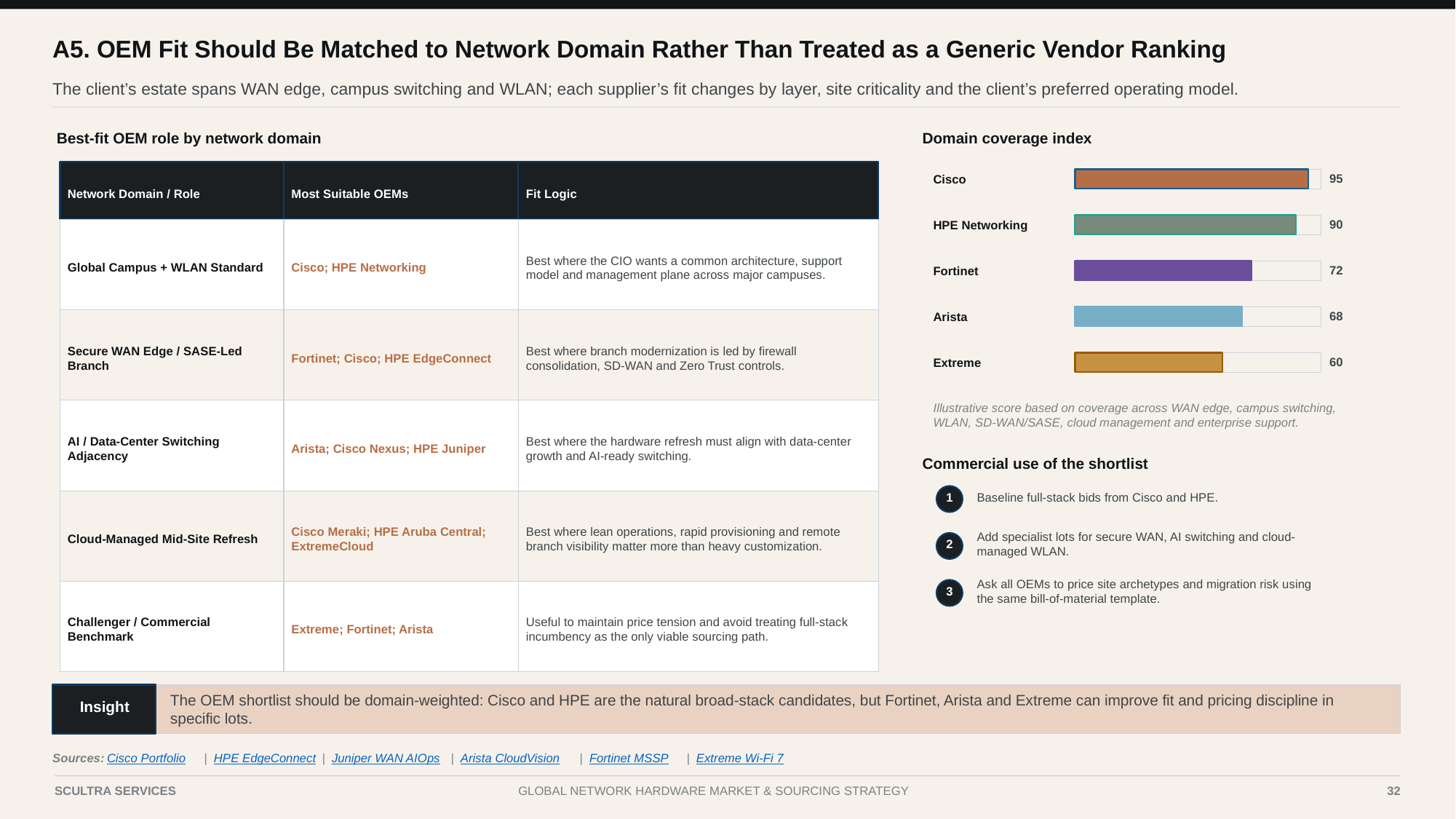

A5. OEM Fit Should Be Matched to Network Domain Rather Than Treated as a Generic Vendor Ranking
The client’s estate spans WAN edge, campus switching and WLAN; each supplier’s fit changes by layer, site criticality and the client’s preferred operating model.

Best-fit OEM role by network domain
Domain coverage index

95
Network Domain / Role
Most Suitable OEMs
Fit Logic
Cisco

90
HPE Networking
Global Campus + WLAN Standard
Cisco; HPE Networking
Best where the CIO wants a common architecture, support model and management plane across major campuses.

72
Fortinet

68
Arista
Secure WAN Edge / SASE-Led Branch
Fortinet; Cisco; HPE EdgeConnect
Best where branch modernization is led by firewall consolidation, SD-WAN and Zero Trust controls.

60
Extreme

Illustrative score based on coverage across WAN edge, campus switching, WLAN, SD-WAN/SASE, cloud management and enterprise support.
AI / Data-Center Switching Adjacency
Arista; Cisco Nexus; HPE Juniper
Best where the hardware refresh must align with data-center growth and AI-ready switching.
Commercial use of the shortlist

Baseline full-stack bids from Cisco and HPE.
1
Cloud-Managed Mid-Site Refresh
Cisco Meraki; HPE Aruba Central; ExtremeCloud
Best where lean operations, rapid provisioning and remote branch visibility matter more than heavy customization.

Add specialist lots for secure WAN, AI switching and cloud-managed WLAN.
2

Ask all OEMs to price site archetypes and migration risk using the same bill-of-material template.
3
Challenger / Commercial Benchmark
Extreme; Fortinet; Arista
Useful to maintain price tension and avoid treating full-stack incumbency as the only viable sourcing path.

The OEM shortlist should be domain-weighted: Cisco and HPE are the natural broad-stack candidates, but Fortinet, Arista and Extreme can improve fit and pricing discipline in specific lots.
Insight
Sources:
Cisco Portfolio
|
HPE EdgeConnect
|
Juniper WAN AIOps
|
Arista CloudVision
|
Fortinet MSSP
|
Extreme Wi-Fi 7

Case I | Global Network Hardware Market Analysis
32
SCULTRA SERVICES
GLOBAL NETWORK HARDWARE MARKET & SOURCING STRATEGY
32